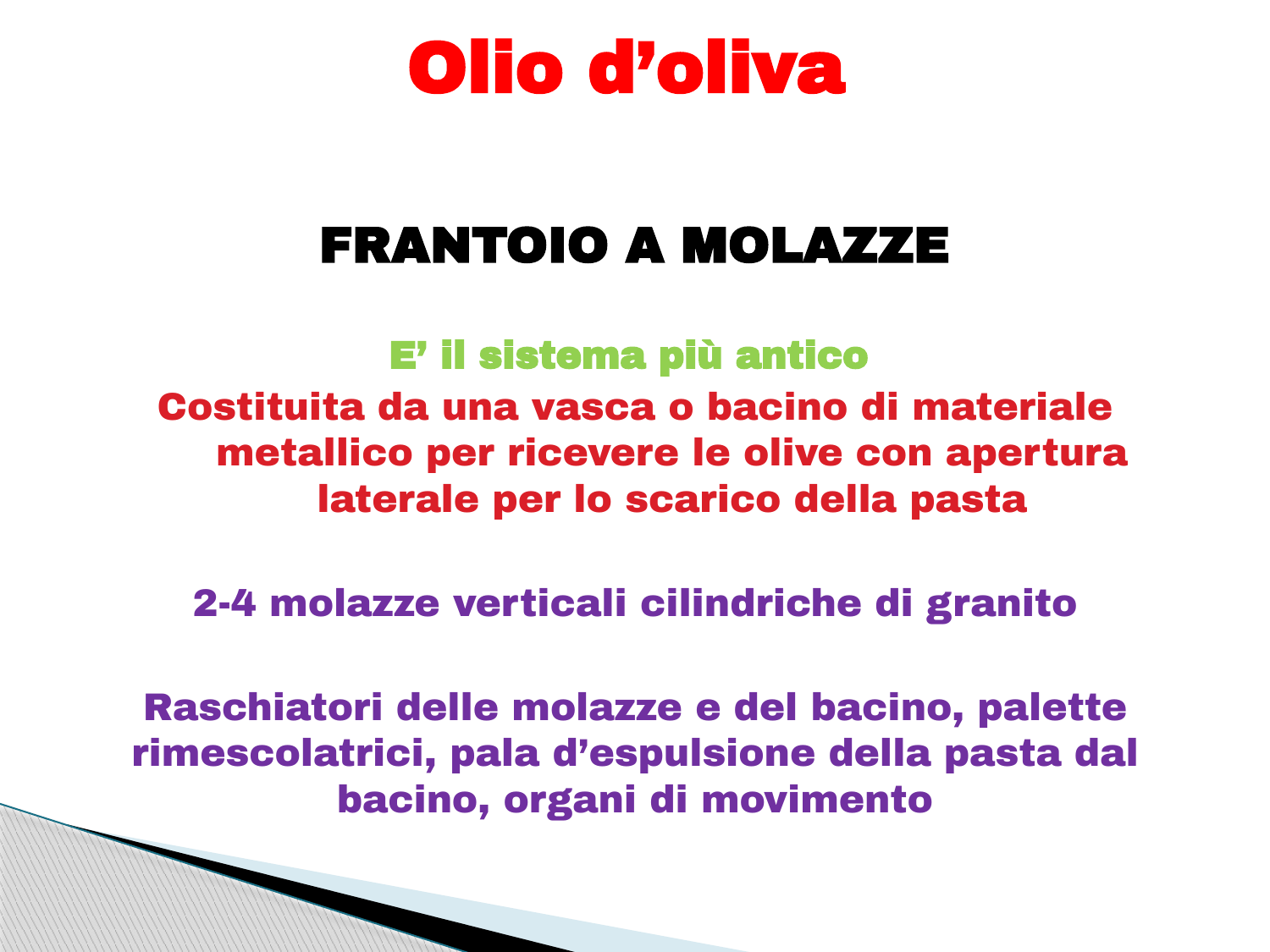

# Olio d’oliva
FRANTOIO A MOLAZZE

E’ il sistema più antico
Costituita da una vasca o bacino di materiale metallico per ricevere le olive con apertura laterale per lo scarico della pasta

2-4 molazze verticali cilindriche di granito

Raschiatori delle molazze e del bacino, palette rimescolatrici, pala d’espulsione della pasta dal bacino, organi di movimento